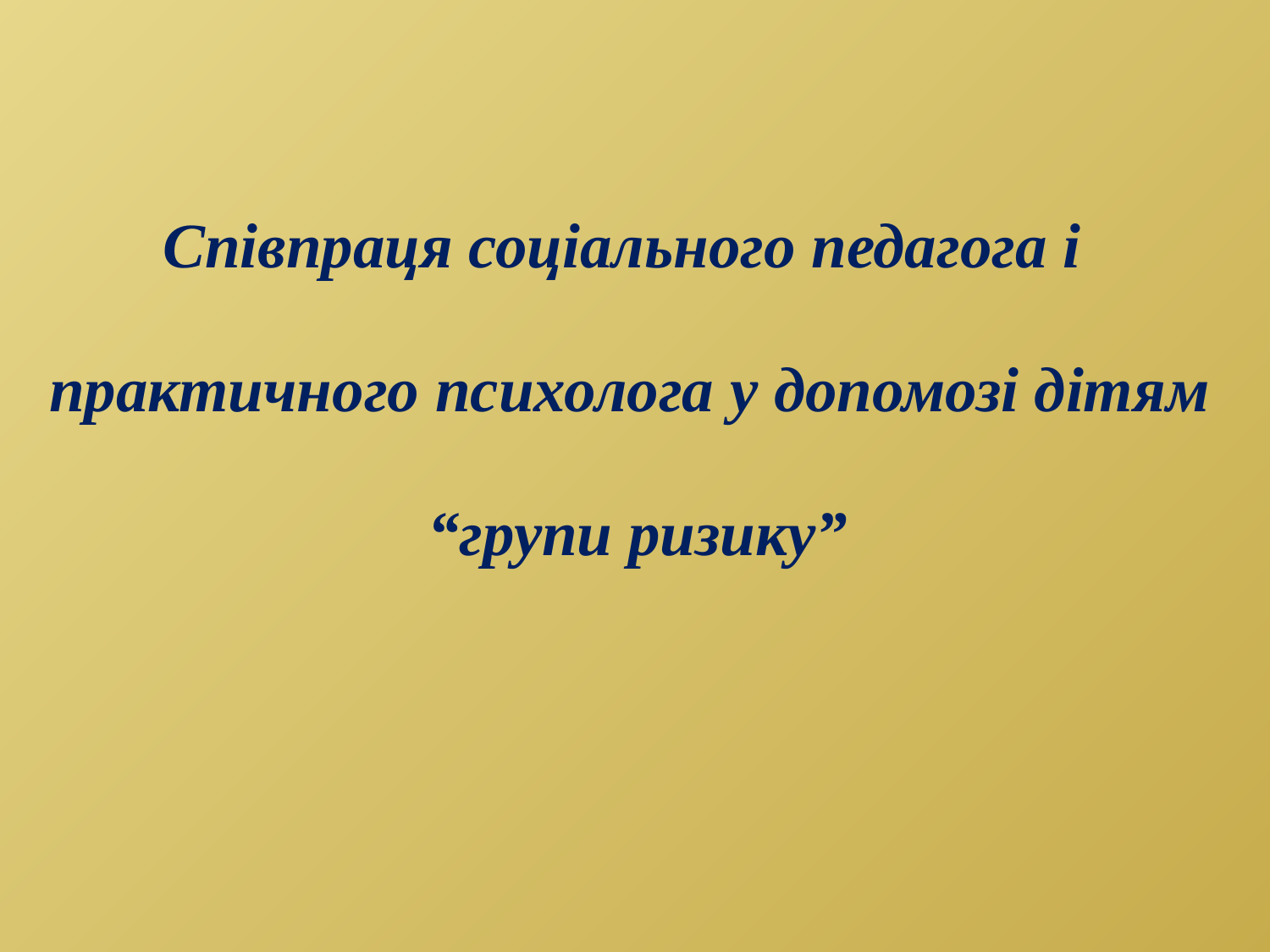

Співпраця соціального педагога і

практичного психолога у допомозі дітям

 “групи ризику”